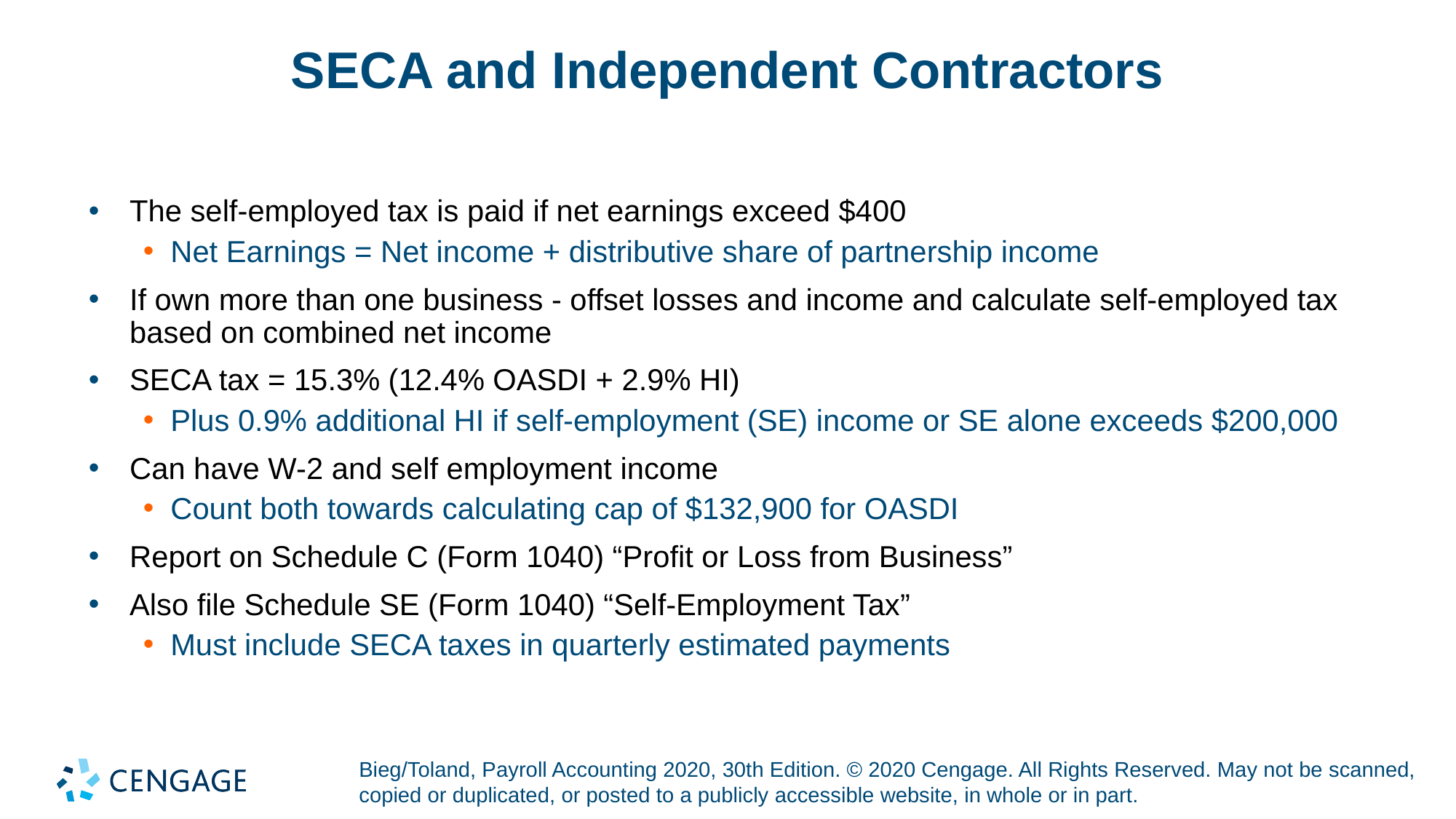

# SECA and Independent Contractors
The self-employed tax is paid if net earnings exceed $400
Net Earnings = Net income + distributive share of partnership income
If own more than one business - offset losses and income and calculate self-employed tax based on combined net income
SECA tax = 15.3% (12.4% OASDI + 2.9% HI)
Plus 0.9% additional HI if self-employment (SE) income or SE alone exceeds $200,000
Can have W-2 and self employment income
Count both towards calculating cap of $132,900 for OASDI
Report on Schedule C (Form 1040) “Profit or Loss from Business”
Also file Schedule SE (Form 1040) “Self-Employment Tax”
Must include SECA taxes in quarterly estimated payments